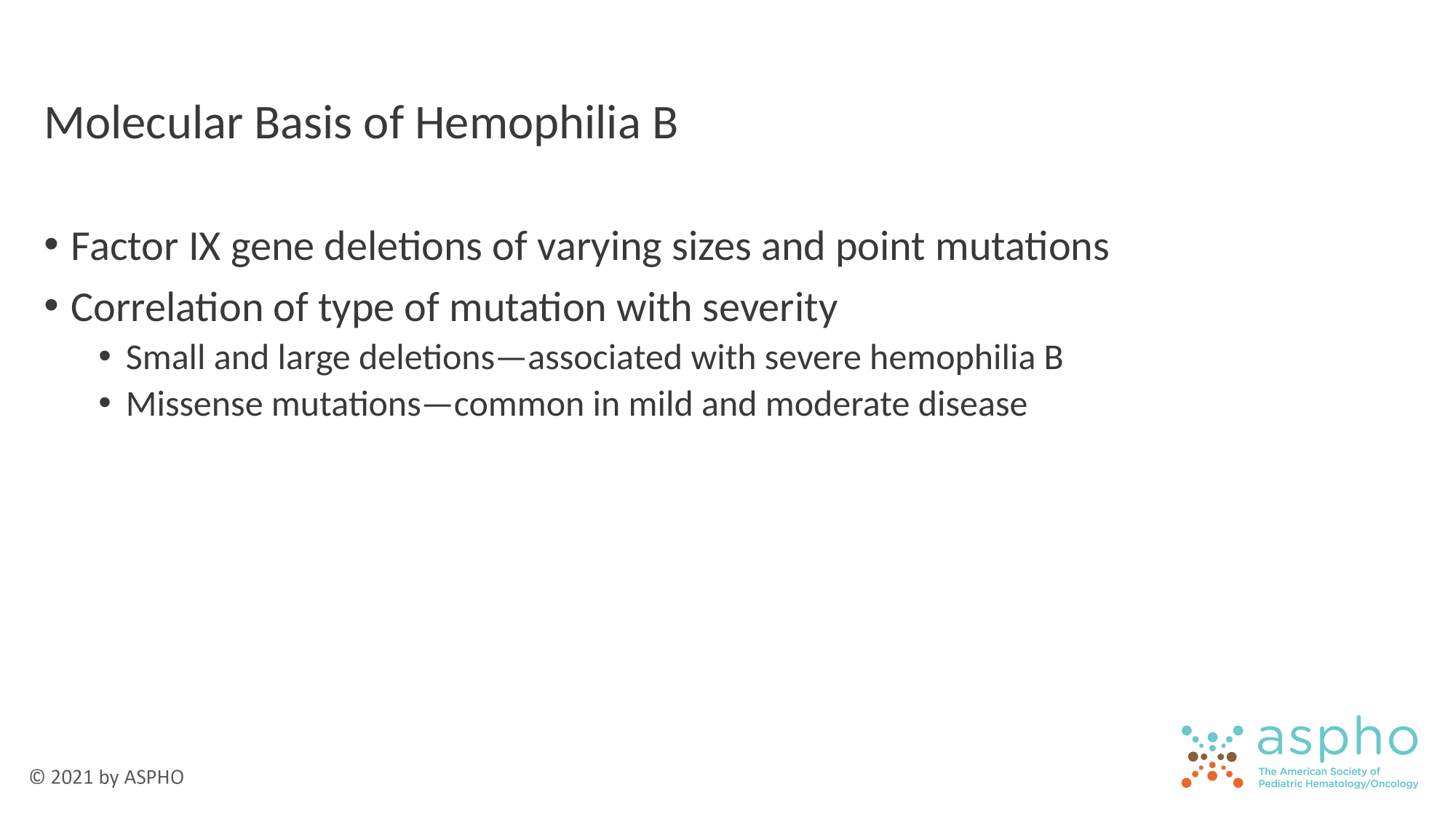

# Molecular Basis of Hemophilia B
Factor IX gene deletions of varying sizes and point mutations
Correlation of type of mutation with severity
Small and large deletions—associated with severe hemophilia B
Missense mutations—common in mild and moderate disease